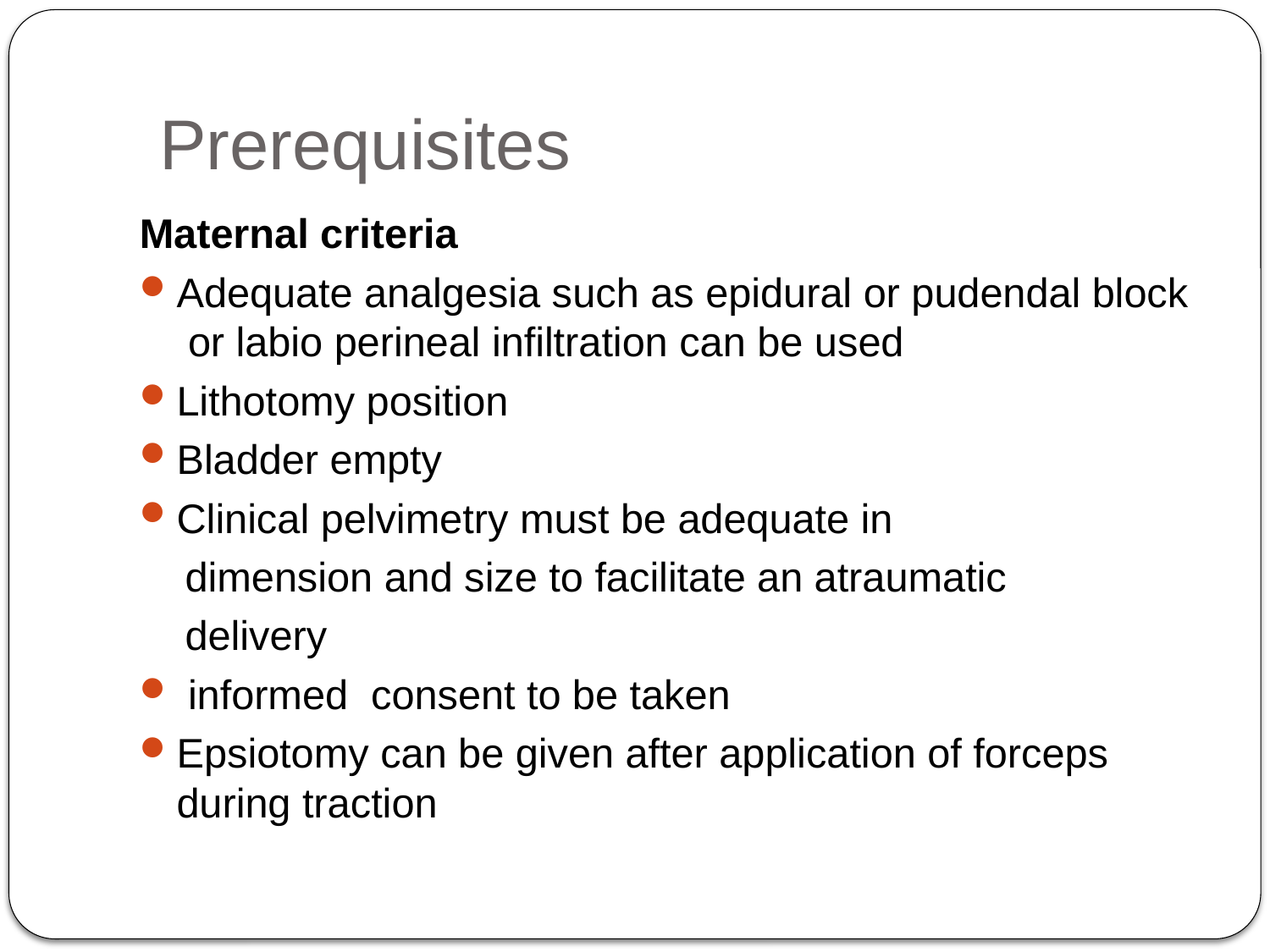

# Prerequisites
Maternal criteria
Adequate analgesia such as epidural or pudendal block  or labio perineal infiltration can be used
Lithotomy position
Bladder empty
Clinical pelvimetry must be adequate in
    dimension and size to facilitate an atraumatic
    delivery
 informed  consent to be taken
Epsiotomy can be given after application of forceps during traction